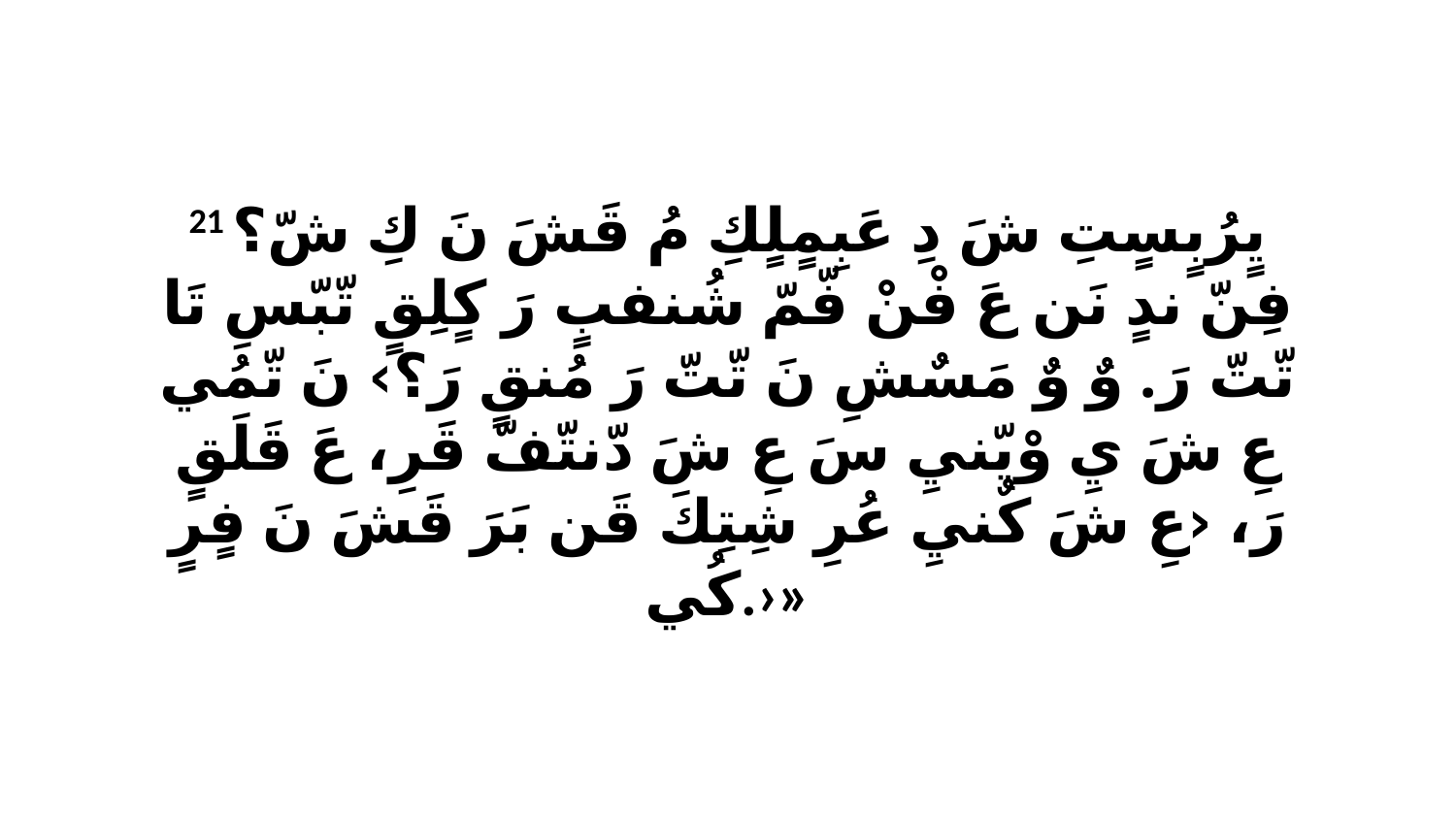

21 يٍرُبٍسٍتِ شَ دِ عَبِمٍلٍكِ مُ قَشَ نَ كِ شّ؟ فِنّ ندٍ نَن عَ فْنْ فّمّ شُنفبٍ رَ كٍلِقٍ تّبّسِ تَا تّتّ رَ. وٌ وٌ مَسٌشِ نَ تّتّ رَ مُنقٍ رَ؟› نَ تّمُي عِ شَ يِ وْيّنيِ سَ عِ شَ دّنتّفّ قَرِ، عَ قَلَقٍ رَ، ‹عِ شَ كٌنيِ عُرِ شِتِكَ قَن بَرَ قَشَ نَ فٍرٍ كُي.›»